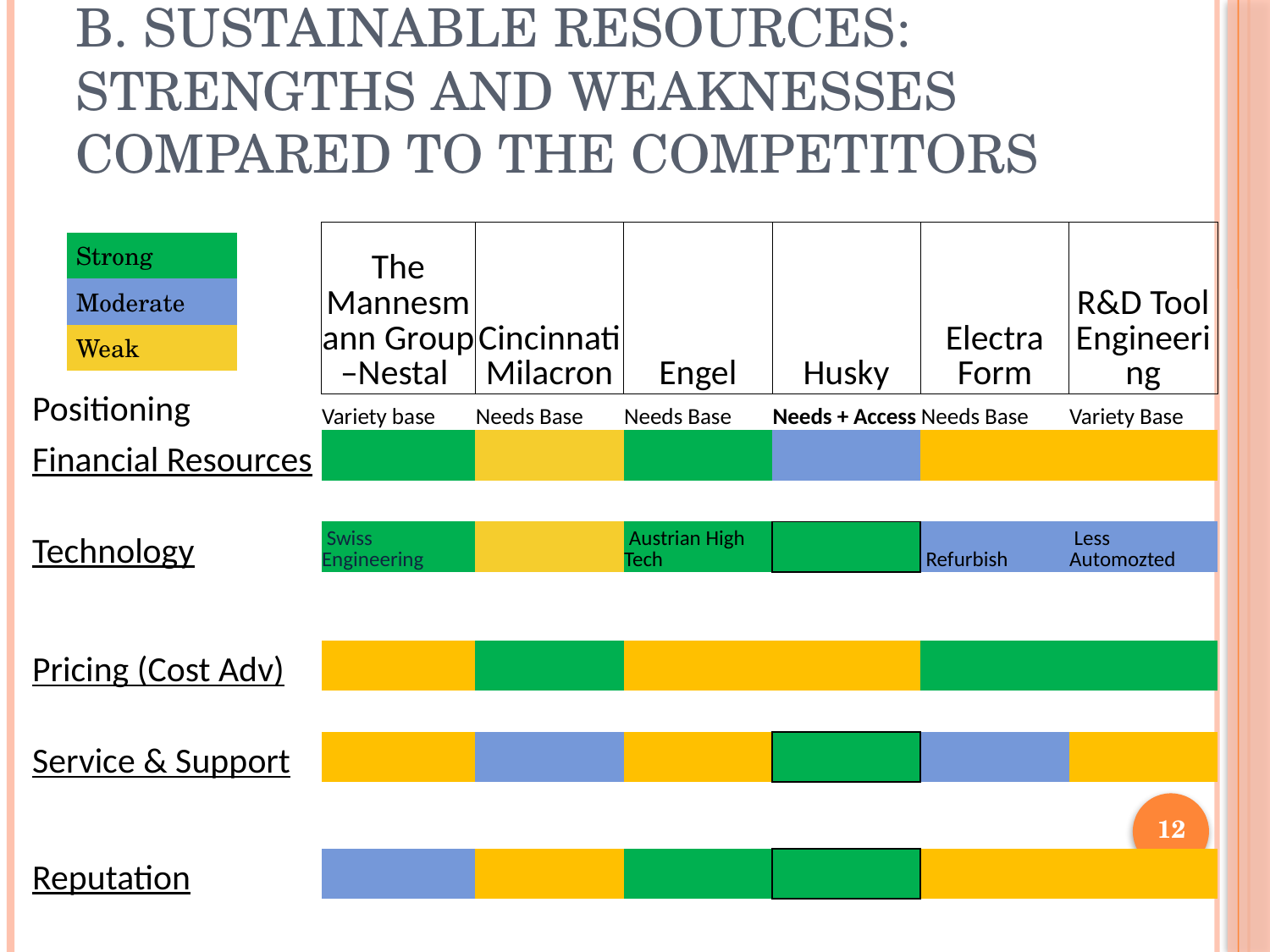

# B. Sustainable Resources: Strengths and Weaknesses compared to the competitors
|  | The Mannesmann Group –Nestal | Cincinnati Milacron | Engel | Husky | Electra Form | R&D Tool Engineering |  |
| --- | --- | --- | --- | --- | --- | --- | --- |
| Positioning | Variety base | Needs Base | Needs Base | Needs + Access | Needs Base | Variety Base |  |
| Financial Resources |  |  |  |  |  |  |  |
|  |  |  |  |  |  |  |  |
| Technology | Swiss Engineering |  | Austrian High Tech |  | Refurbish | Less Automozted |  |
|  |  |  |  |  |  |  |  |
|  |  |  |  |  |  |  |  |
| Pricing (Cost Adv) |  |  |  |  |  |  |  |
|  |  |  |  |  |  |  |  |
| Service & Support |  |  |  |  |  |  |  |
|  |  |  |  |  |  |  |  |
|  |  |  |  |  |  |  |  |
| Reputation |  |  |  |  |  |  |  |
| Strong |
| --- |
| Moderate |
| Weak |
12